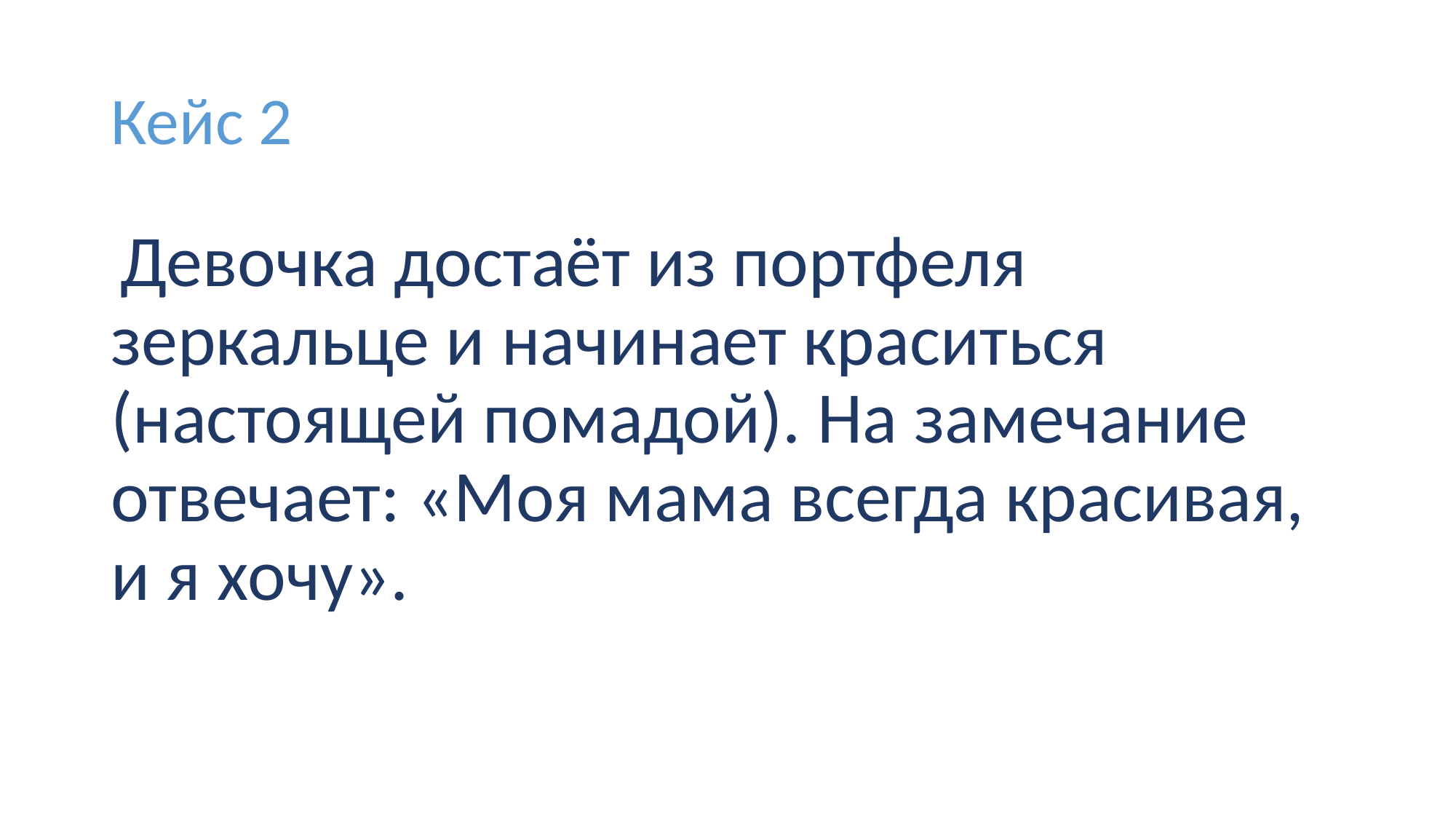

# Кейс 2
 Девочка достаёт из портфеля зеркальце и начинает краситься (настоящей помадой). На замечание отвечает: «Моя мама всегда красивая, и я хочу».